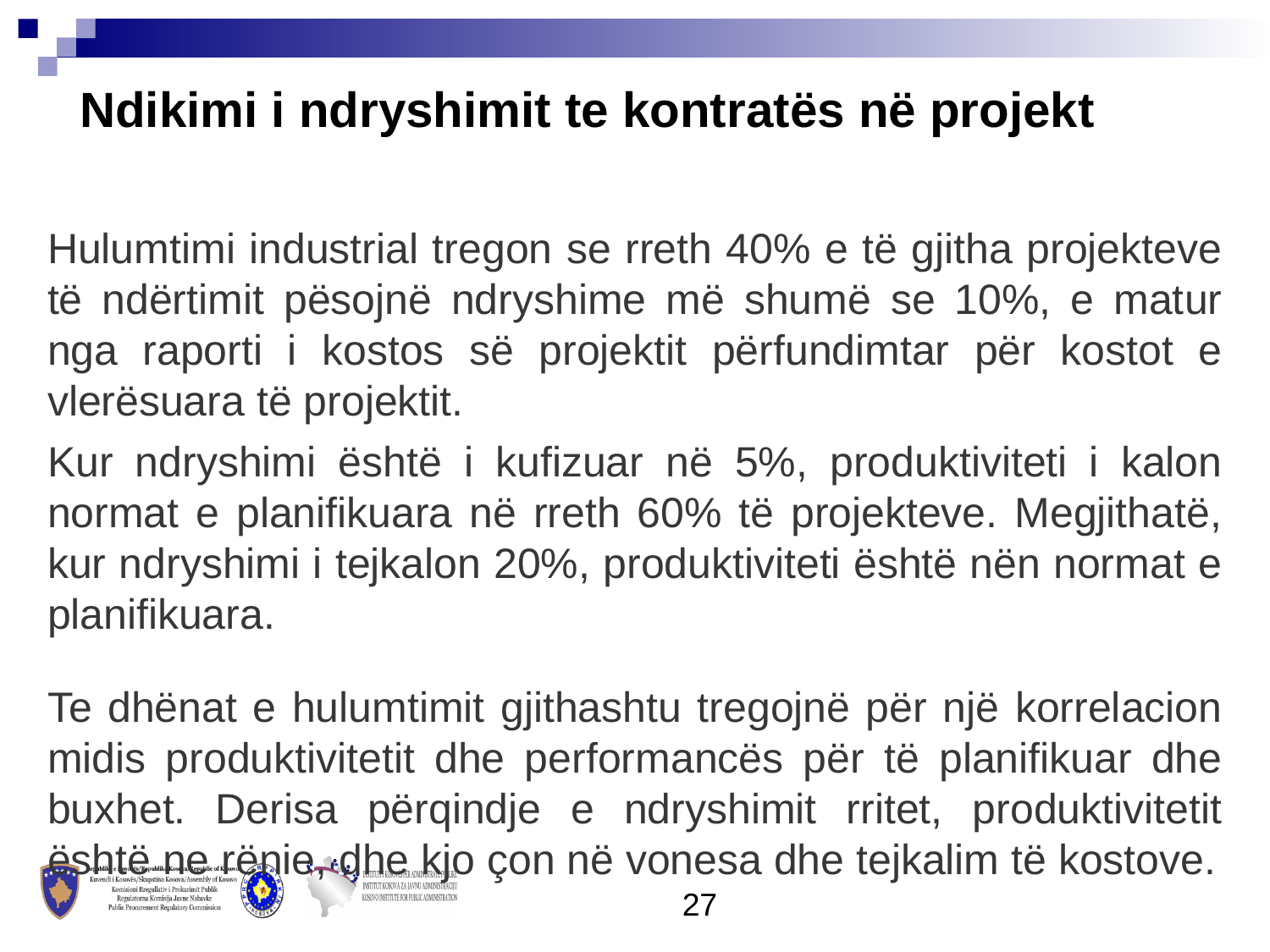

Ndikimi i ndryshimit te kontratës në projekt

Hulumtimi industrial tregon se rreth 40% e të gjitha projekteve të ndërtimit pësojnë ndryshime më shumë se 10%, e matur nga raporti i kostos së projektit përfundimtar për kostot e vlerësuara të projektit.
Kur ndryshimi është i kufizuar në 5%, produktiviteti i kalon normat e planifikuara në rreth 60% të projekteve. Megjithatë, kur ndryshimi i tejkalon 20%, produktiviteti është nën normat e planifikuara.

Te dhënat e hulumtimit gjithashtu tregojnë për një korrelacion midis produktivitetit dhe performancës për të planifikuar dhe buxhet. Derisa përqindje e ndryshimit rritet, produktivitetit është ne rënie, dhe kjo çon në vonesa dhe tejkalim të kostove.